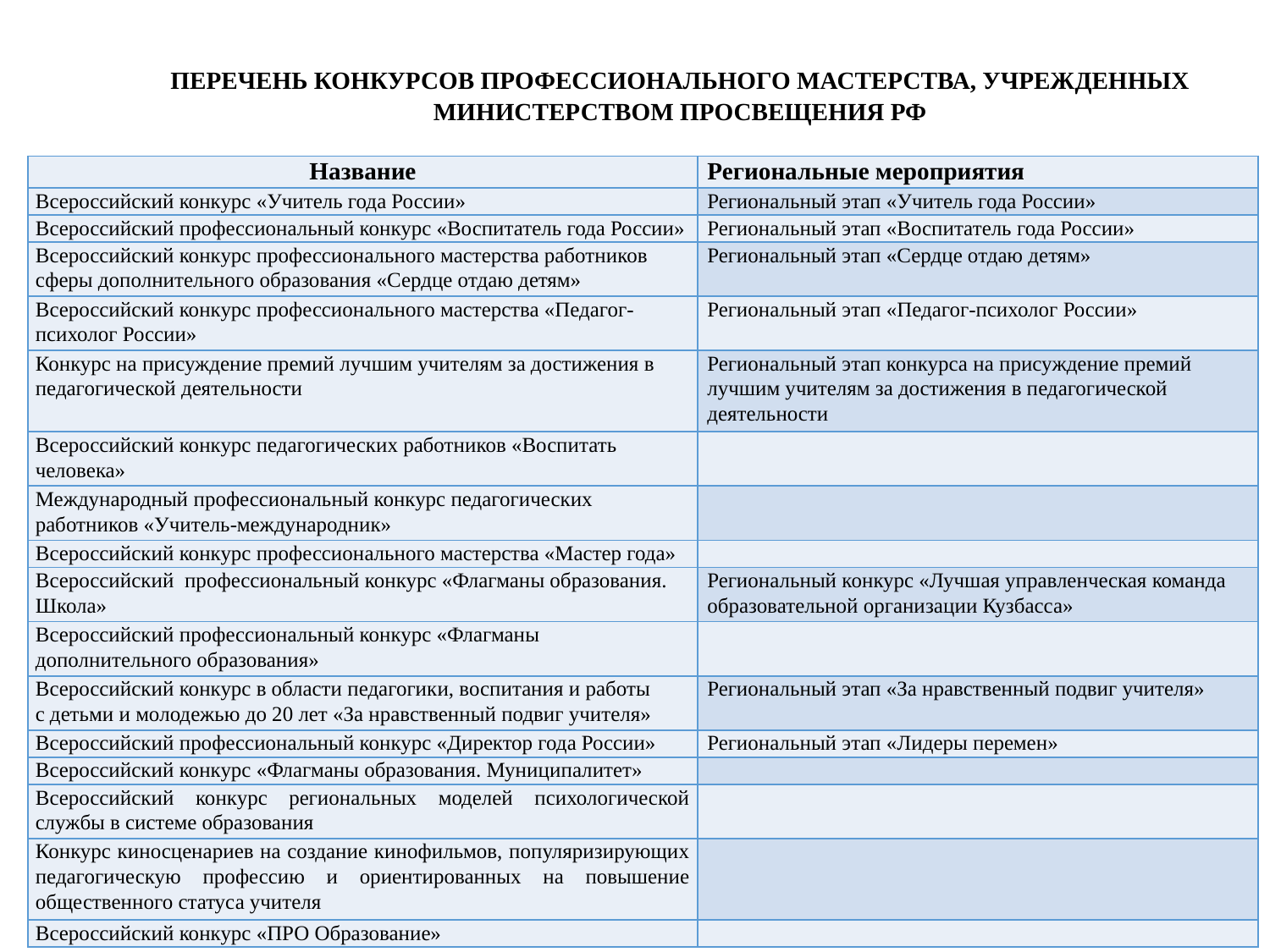

ПЕРЕЧЕНЬ КОНКУРСОВ ПРОФЕССИОНАЛЬНОГО МАСТЕРСТВА, УЧРЕЖДЕННЫХ МИНИСТЕРСТВОМ ПРОСВЕЩЕНИЯ РФ
| Название | Региональные мероприятия |
| --- | --- |
| Всероссийский конкурс «Учитель года России» | Региональный этап «Учитель года России» |
| Всероссийский профессиональный конкурс «Воспитатель года России» | Региональный этап «Воспитатель года России» |
| Всероссийский конкурс профессионального мастерства работников сферы дополнительного образования «Сердце отдаю детям» | Региональный этап «Сердце отдаю детям» |
| Всероссийский конкурс профессионального мастерства «Педагог-психолог России» | Региональный этап «Педагог-психолог России» |
| Конкурс на присуждение премий лучшим учителям за достижения в педагогической деятельности | Региональный этап конкурса на присуждение премий лучшим учителям за достижения в педагогической деятельности |
| Всероссийский конкурс педагогических работников «Воспитать человека» |  |
| Международный профессиональный конкурс педагогических работников «Учитель-международник» |  |
| Всероссийский конкурс профессионального мастерства «Мастер года» |  |
| Всероссийский профессиональный конкурс «Флагманы образования. Школа» | Региональный конкурс «Лучшая управленческая команда образовательной организации Кузбасса» |
| Всероссийский профессиональный конкурс «Флагманы дополнительного образования» |  |
| Всероссийский конкурс в области педагогики, воспитания и работы с детьми и молодежью до 20 лет «За нравственный подвиг учителя» | Региональный этап «За нравственный подвиг учителя» |
| Всероссийский профессиональный конкурс «Директор года России» | Региональный этап «Лидеры перемен» |
| Всероссийский конкурс «Флагманы образования. Муниципалитет» |  |
| Всероссийский конкурс региональных моделей психологической службы в системе образования |  |
| Конкурс киносценариев на создание кинофильмов, популяризирующих педагогическую профессию и ориентированных на повышение общественного статуса учителя |  |
| Всероссийский конкурс «ПРО Образование» |  |